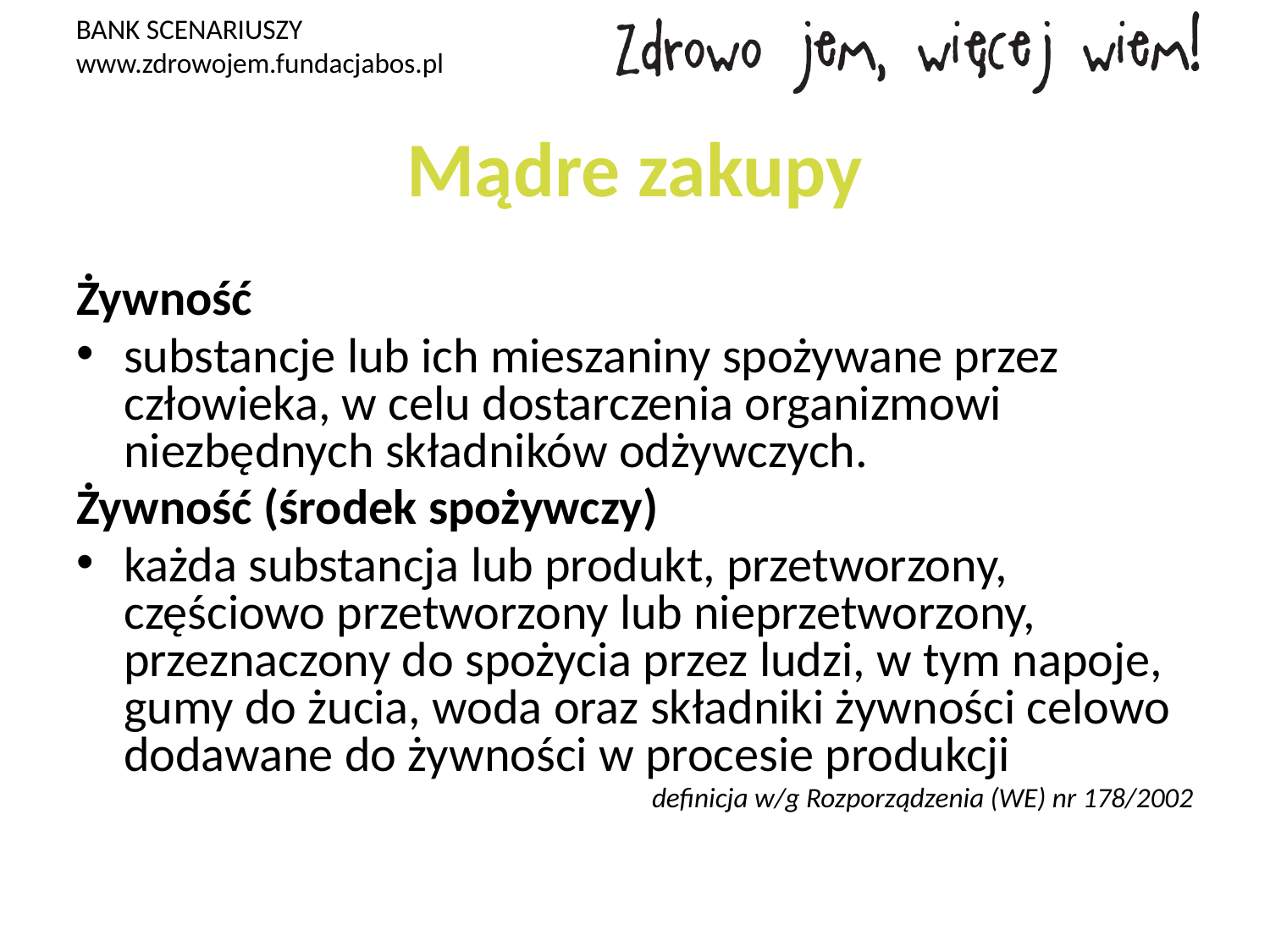

# Mądre zakupy
Żywność
substancje lub ich mieszaniny spożywane przez człowieka, w celu dostarczenia organizmowi niezbędnych składników odżywczych.
Żywność (środek spożywczy)
każda substancja lub produkt, przetworzony, częściowo przetworzony lub nieprzetworzony, przeznaczony do spożycia przez ludzi, w tym napoje, gumy do żucia, woda oraz składniki żywności celowo dodawane do żywności w procesie produkcji
definicja w/g Rozporządzenia (WE) nr 178/2002